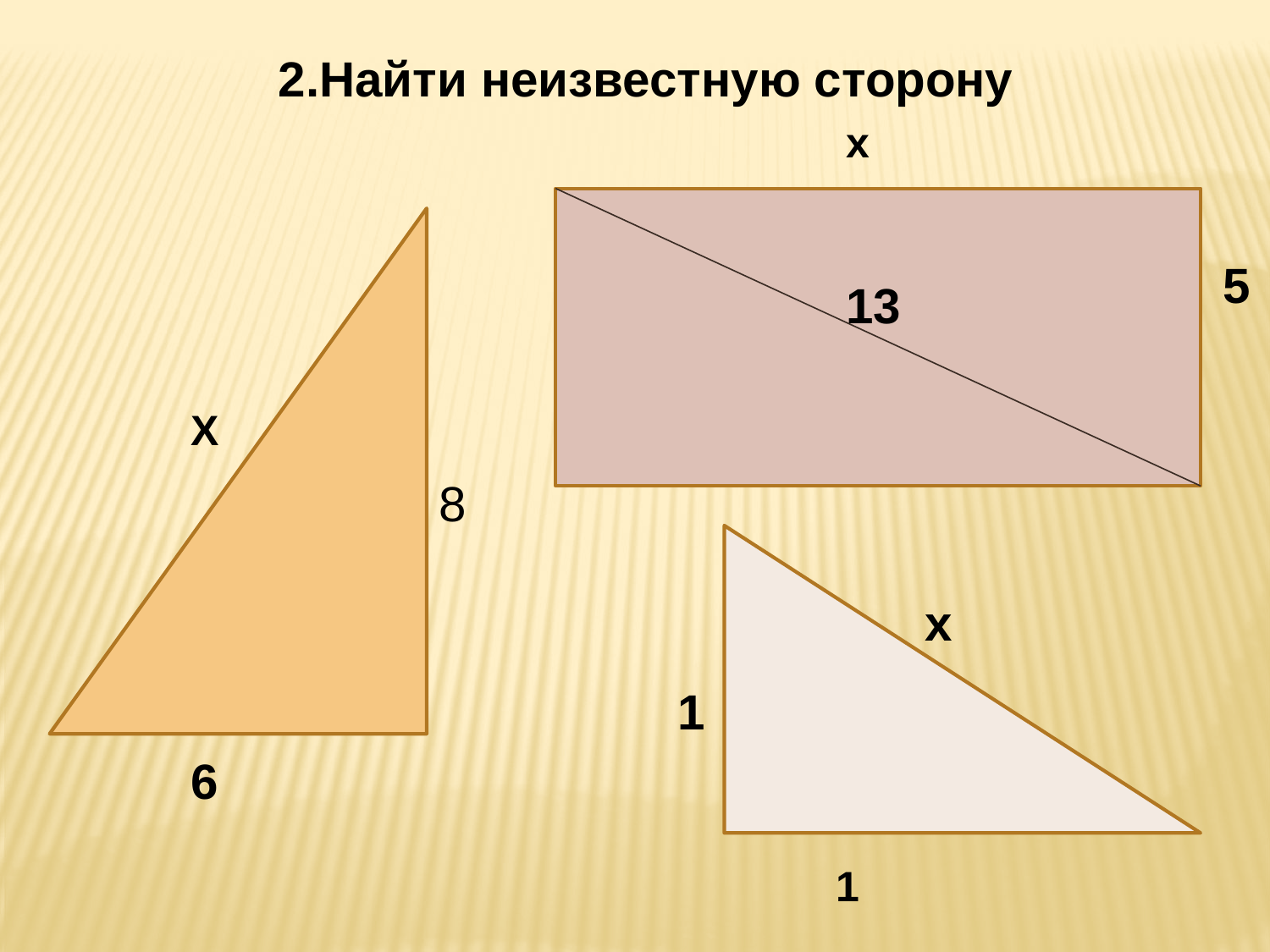

2.Найти неизвестную сторону
x

5
13

X
8

x
1
6
1